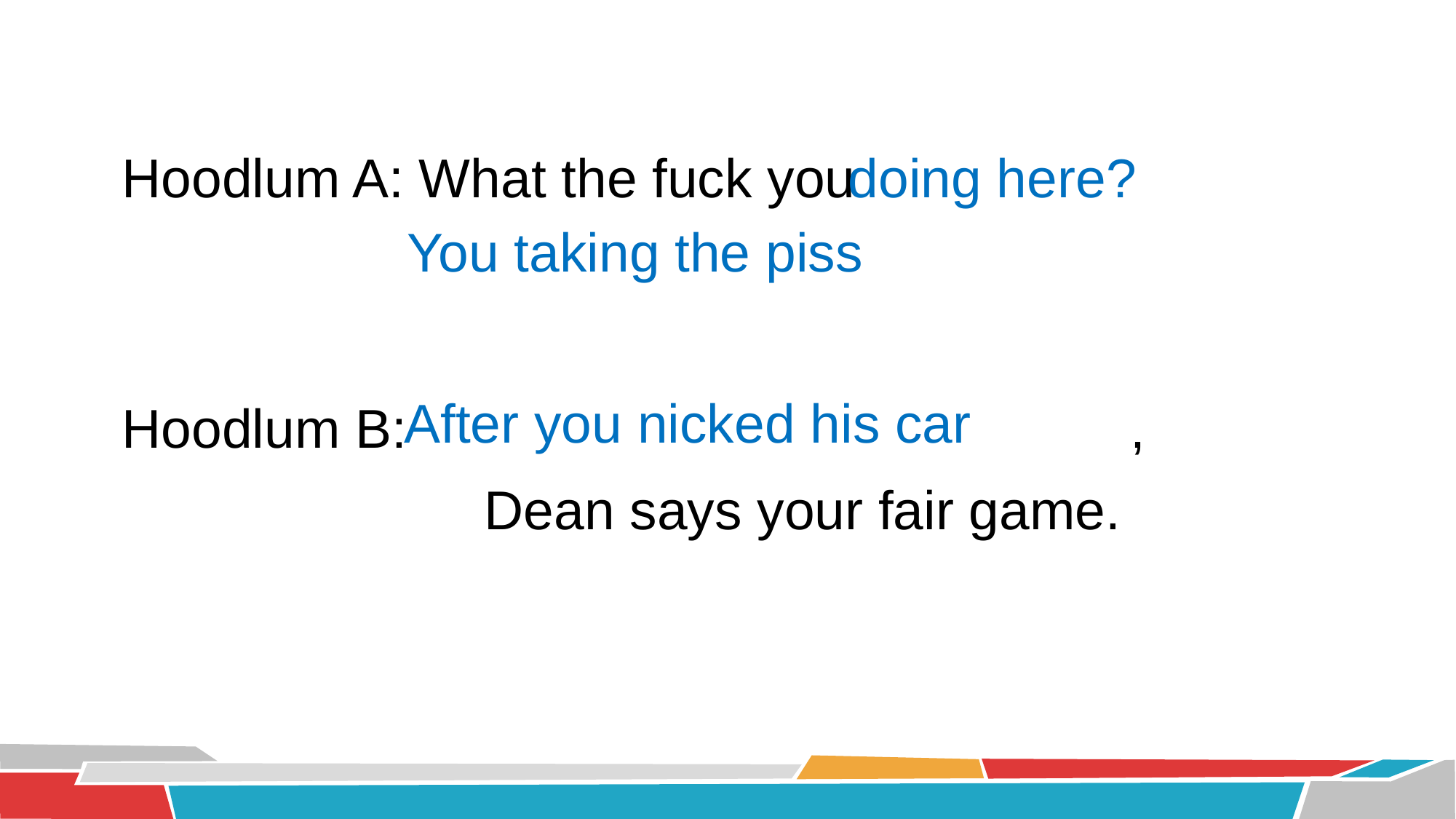

Hoodlum A: What the fuck you
doing here?
You taking the piss
Hoodlum B:                                                ,
                        Dean says your fair game.
After you nicked his car